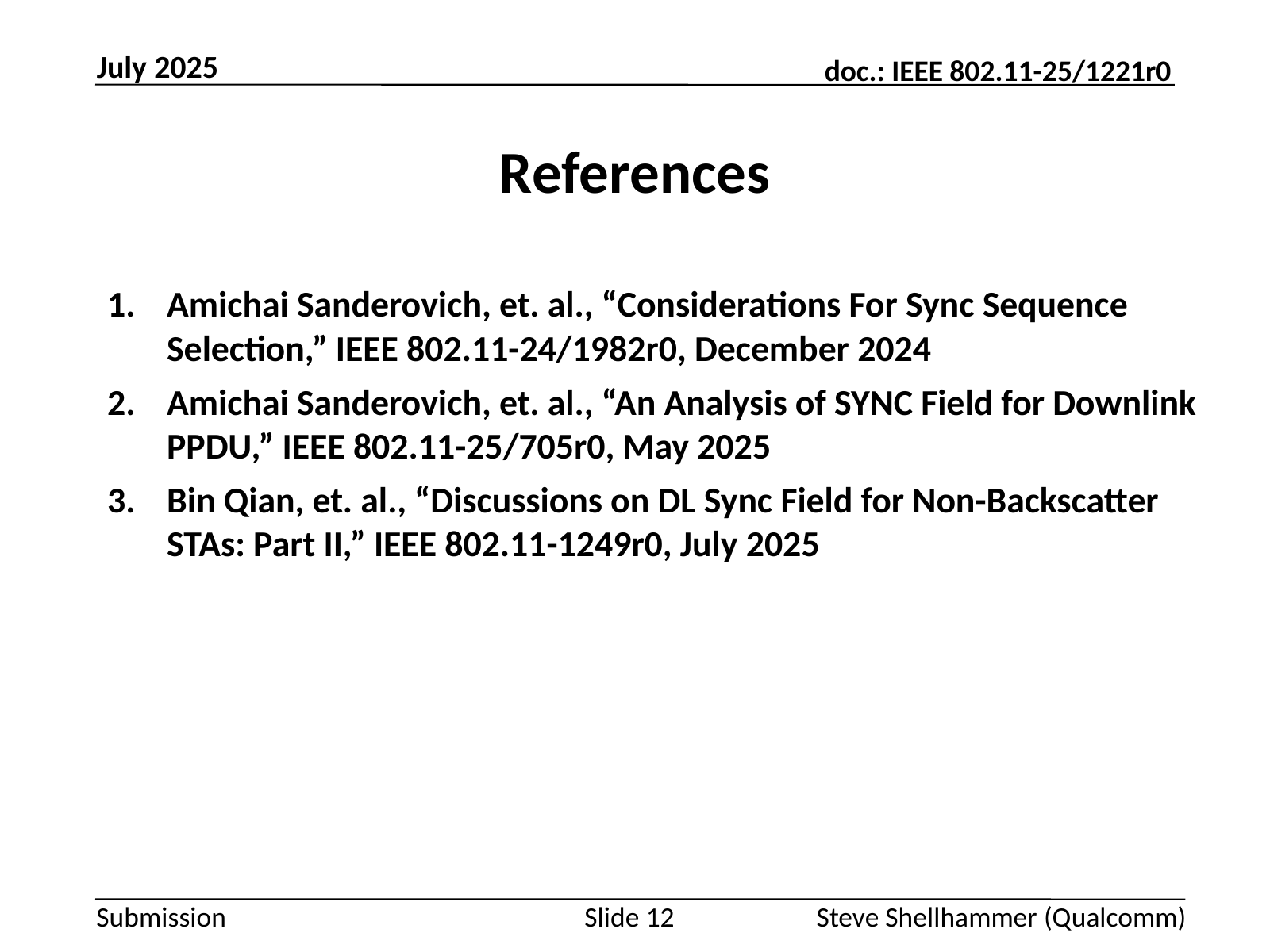

July 2025
# References
Amichai Sanderovich, et. al., “Considerations For Sync Sequence Selection,” IEEE 802.11-24/1982r0, December 2024
Amichai Sanderovich, et. al., “An Analysis of SYNC Field for Downlink PPDU,” IEEE 802.11-25/705r0, May 2025
Bin Qian, et. al., “Discussions on DL Sync Field for Non-Backscatter STAs: Part II,” IEEE 802.11-1249r0, July 2025

Slide 12
Steve Shellhammer (Qualcomm)